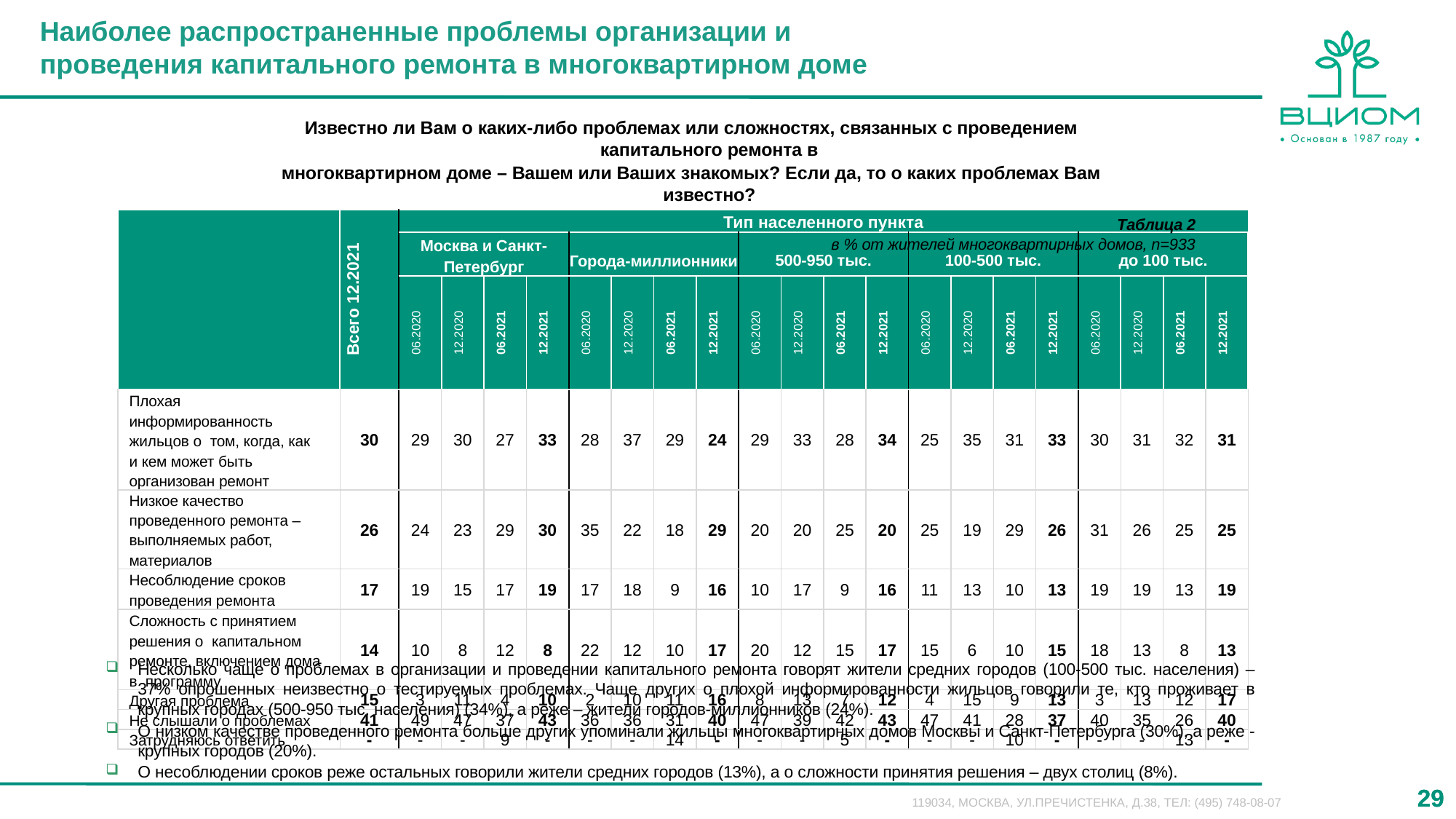

Наиболее распространенные проблемы организации и
проведения капитального ремонта в многоквартирном доме
Известно ли Вам о каких-либо проблемах или сложностях, связанных с проведением капитального ремонта в
многоквартирном доме – Вашем или Ваших знакомых? Если да, то о каких проблемах Вам известно?
Таблица 2
в % от жителей многоквартирных домов, n=933
|  | Всего 12.2021 | Тип населенного пункта |  |  |  |  |  |  |  |  |  |  |  |  |  |  |  |  |  |  |  |
| --- | --- | --- | --- | --- | --- | --- | --- | --- | --- | --- | --- | --- | --- | --- | --- | --- | --- | --- | --- | --- | --- |
|  | Всего 2021 | Москва и Санкт-Петербург |  |  |  | Города-миллионники |  |  |  | 500-950 тыс. |  |  |  | 100-500 тыс. |  |  |  | до 100 тыс. |  |  |  |
|  |  | 06.2020 | 12.2020 | 06.2021 | 12.2021 | 06.2020 | 12.2020 | 06.2021 | 12.2021 | 06.2020 | 12.2020 | 06.2021 | 12.2021 | 06.2020 | 12.2020 | 06.2021 | 12.2021 | 06.2020 | 12.2020 | 06.2021 | 12.2021 |
| Плохая информированность жильцов о том, когда, как и кем может быть организован ремонт | 30 | 29 | 30 | 27 | 33 | 28 | 37 | 29 | 24 | 29 | 33 | 28 | 34 | 25 | 35 | 31 | 33 | 30 | 31 | 32 | 31 |
| Низкое качество проведенного ремонта – выполняемых работ, материалов | 26 | 24 | 23 | 29 | 30 | 35 | 22 | 18 | 29 | 20 | 20 | 25 | 20 | 25 | 19 | 29 | 26 | 31 | 26 | 25 | 25 |
| Несоблюдение сроков проведения ремонта | 17 | 19 | 15 | 17 | 19 | 17 | 18 | 9 | 16 | 10 | 17 | 9 | 16 | 11 | 13 | 10 | 13 | 19 | 19 | 13 | 19 |
| Сложность с принятием решения о капитальном ремонте, включением дома в программу | 14 | 10 | 8 | 12 | 8 | 22 | 12 | 10 | 17 | 20 | 12 | 15 | 17 | 15 | 6 | 10 | 15 | 18 | 13 | 8 | 13 |
| Другая проблема | 15 | 3 | 11 | 4 | 10 | 2 | 10 | 11 | 16 | 8 | 13 | 7 | 12 | 4 | 15 | 9 | 13 | 3 | 13 | 12 | 17 |
| Не слышали о проблемах | 41 | 49 | 47 | 37 | 43 | 36 | 36 | 31 | 40 | 47 | 39 | 42 | 43 | 47 | 41 | 28 | 37 | 40 | 35 | 26 | 40 |
| Затрудняюсь ответить | - | - | - | 9 | - | - | - | 14 | - | - | - | 5 | - | - | - | 10 | - | - | - | 13 | - |
Несколько чаще о проблемах в организации и проведении капитального ремонта говорят жители средних городов (100-500 тыс. населения) – 37% опрошенных неизвестно о тестируемых проблемах. Чаще других о плохой информированности жильцов говорили те, кто проживает в крупных городах (500-950 тыс. населения) (34%), а реже – жители городов-миллионников (24%).
О низком качестве проведенного ремонта больше других упоминали жильцы многоквартирных домов Москвы и Санкт-Петербурга (30%), а реже - крупных городов (20%).
О несоблюдении сроков реже остальных говорили жители средних городов (13%), а о сложности принятия решения – двух столиц (8%).